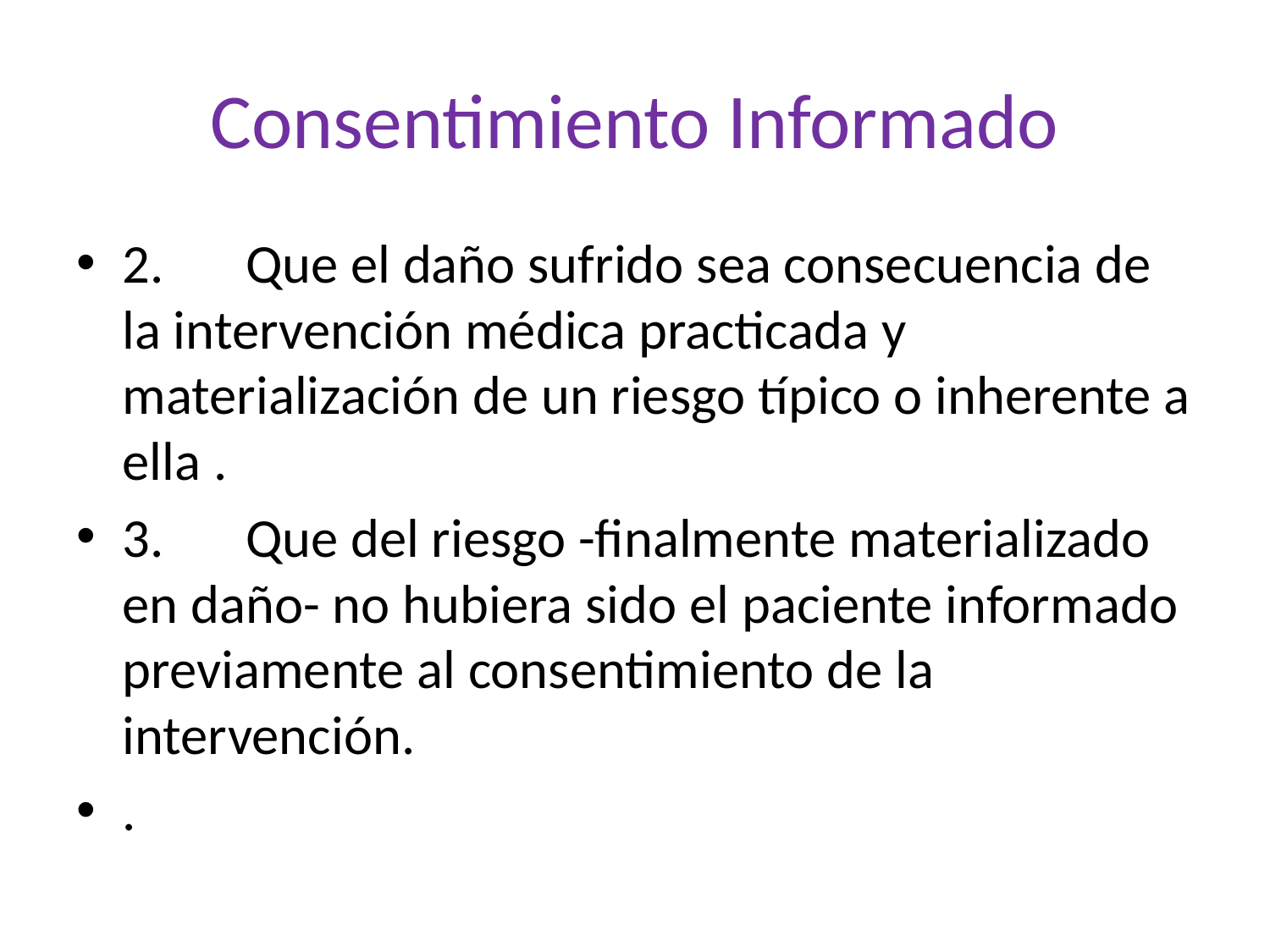

# Consentimiento Informado
2.	Que el daño sufrido sea consecuencia de la intervención médica practicada y materialización de un riesgo típico o inherente a ella .
3.	Que del riesgo -finalmente materializado en daño- no hubiera sido el paciente informado previamente al consentimiento de la intervención.
.